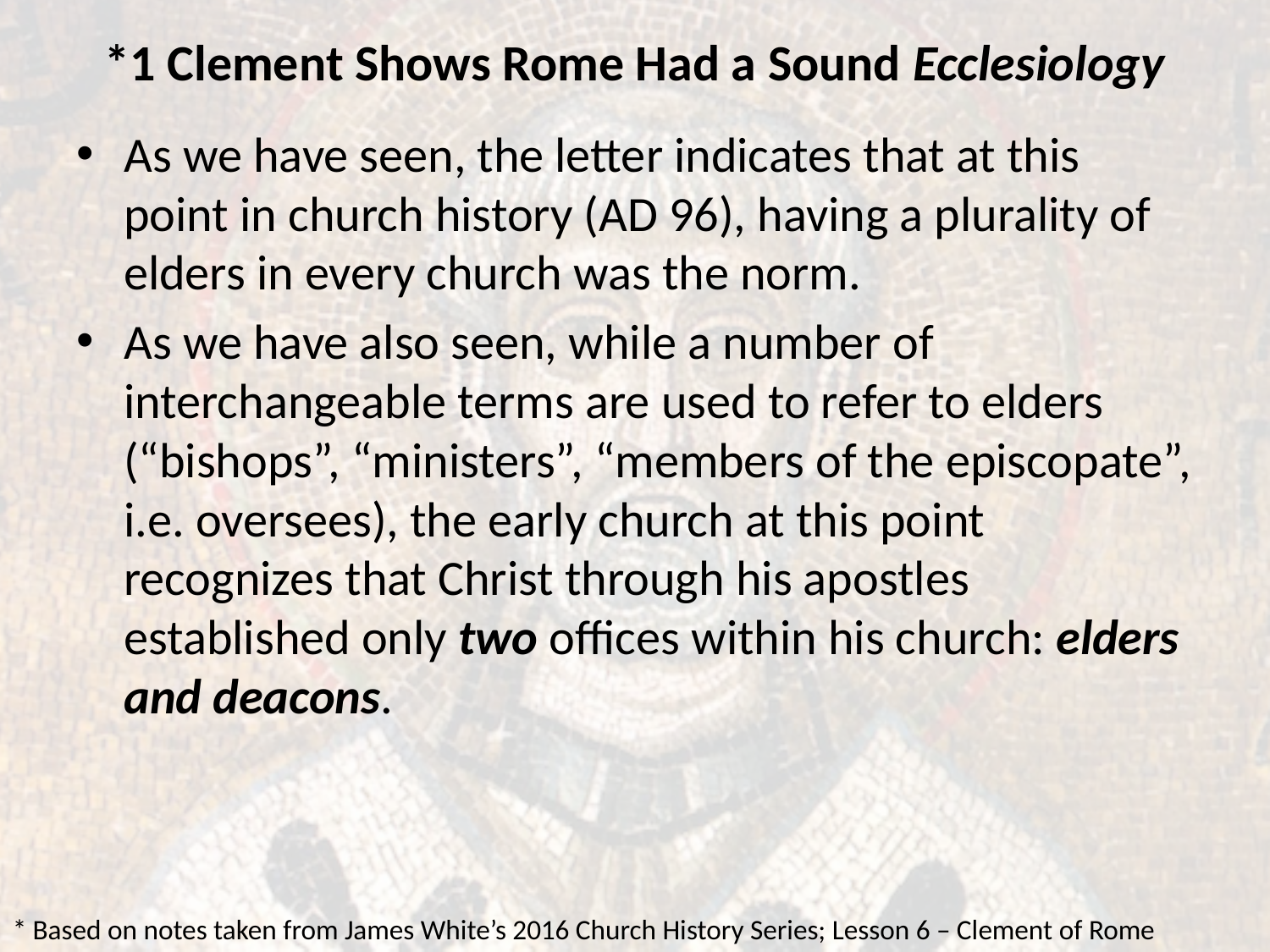

# *1 Clement Shows Rome Had a Sound Ecclesiology
As we have seen, the letter indicates that at this point in church history (AD 96), having a plurality of elders in every church was the norm.
As we have also seen, while a number of interchangeable terms are used to refer to elders (“bishops”, “ministers”, “members of the episcopate”, i.e. oversees), the early church at this point recognizes that Christ through his apostles established only two offices within his church: elders and deacons.
* Based on notes taken from James White’s 2016 Church History Series; Lesson 6 – Clement of Rome